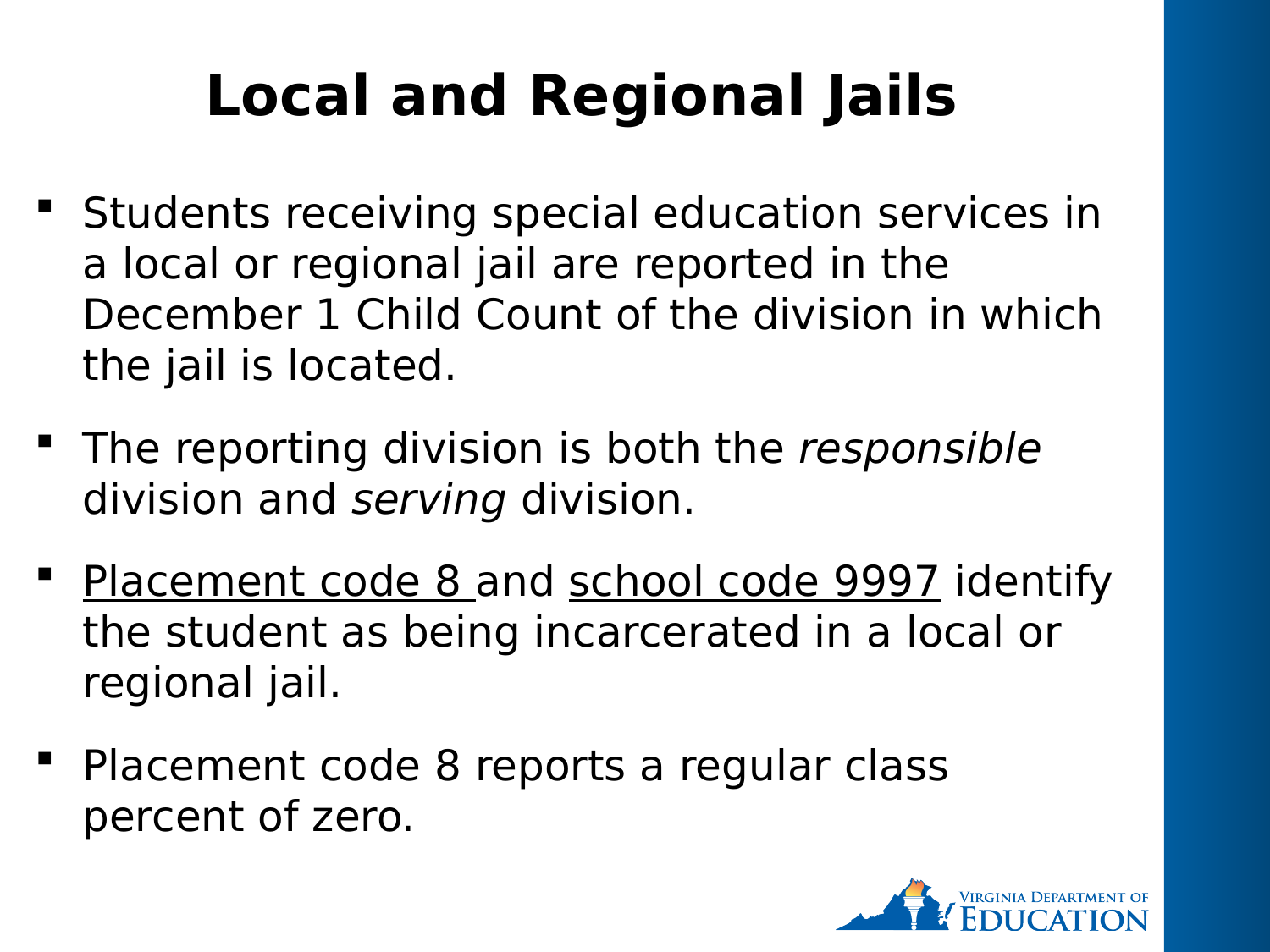

# Local and Regional Jails
Students receiving special education services in a local or regional jail are reported in the December 1 Child Count of the division in which the jail is located.
The reporting division is both the responsible division and serving division.
Placement code 8 and school code 9997 identify the student as being incarcerated in a local or regional jail.
Placement code 8 reports a regular class percent of zero.